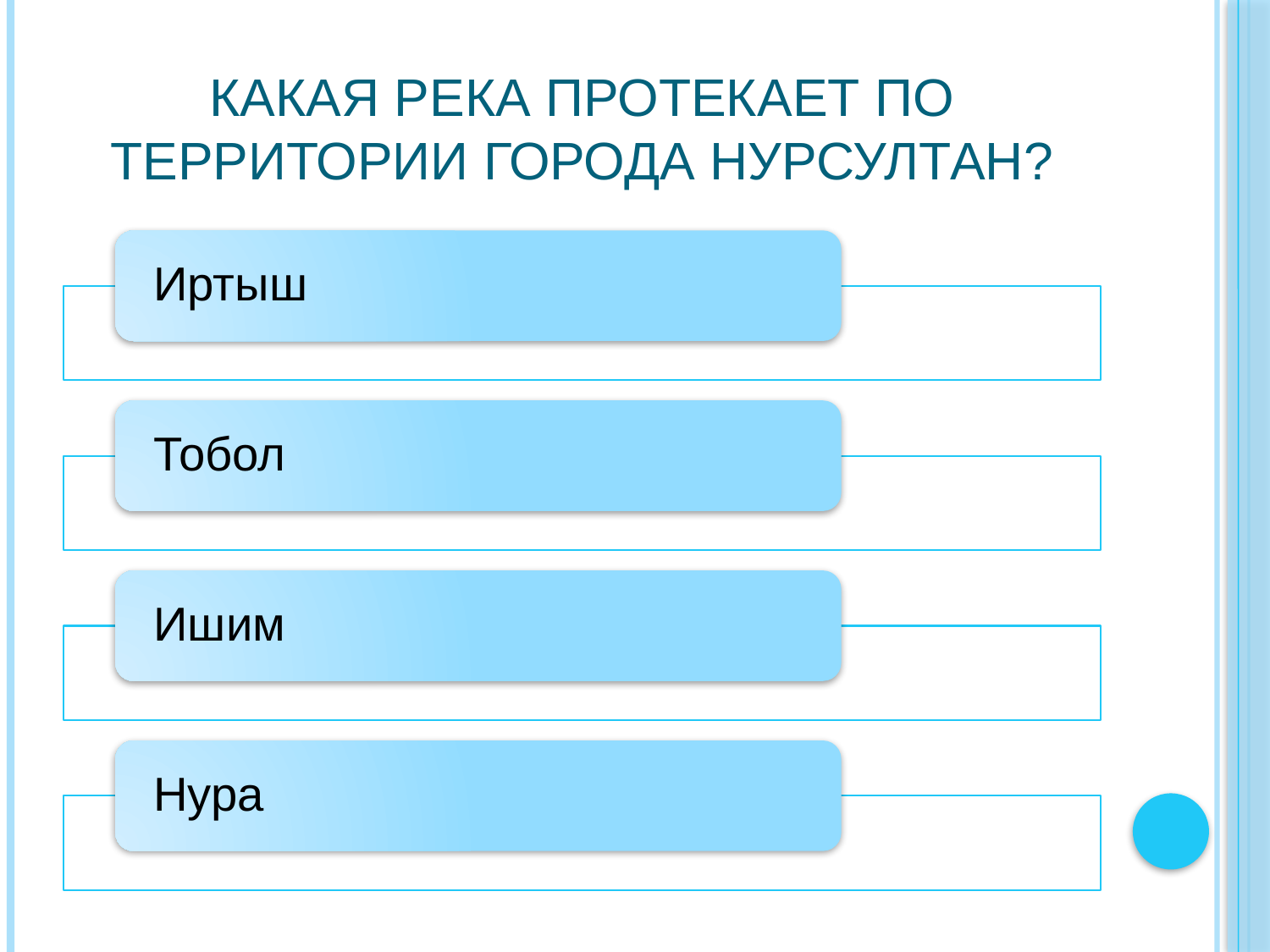

# Какая река протекает по территории города Нурсултан?
Иртыш
Тобол
Ишим
Нура